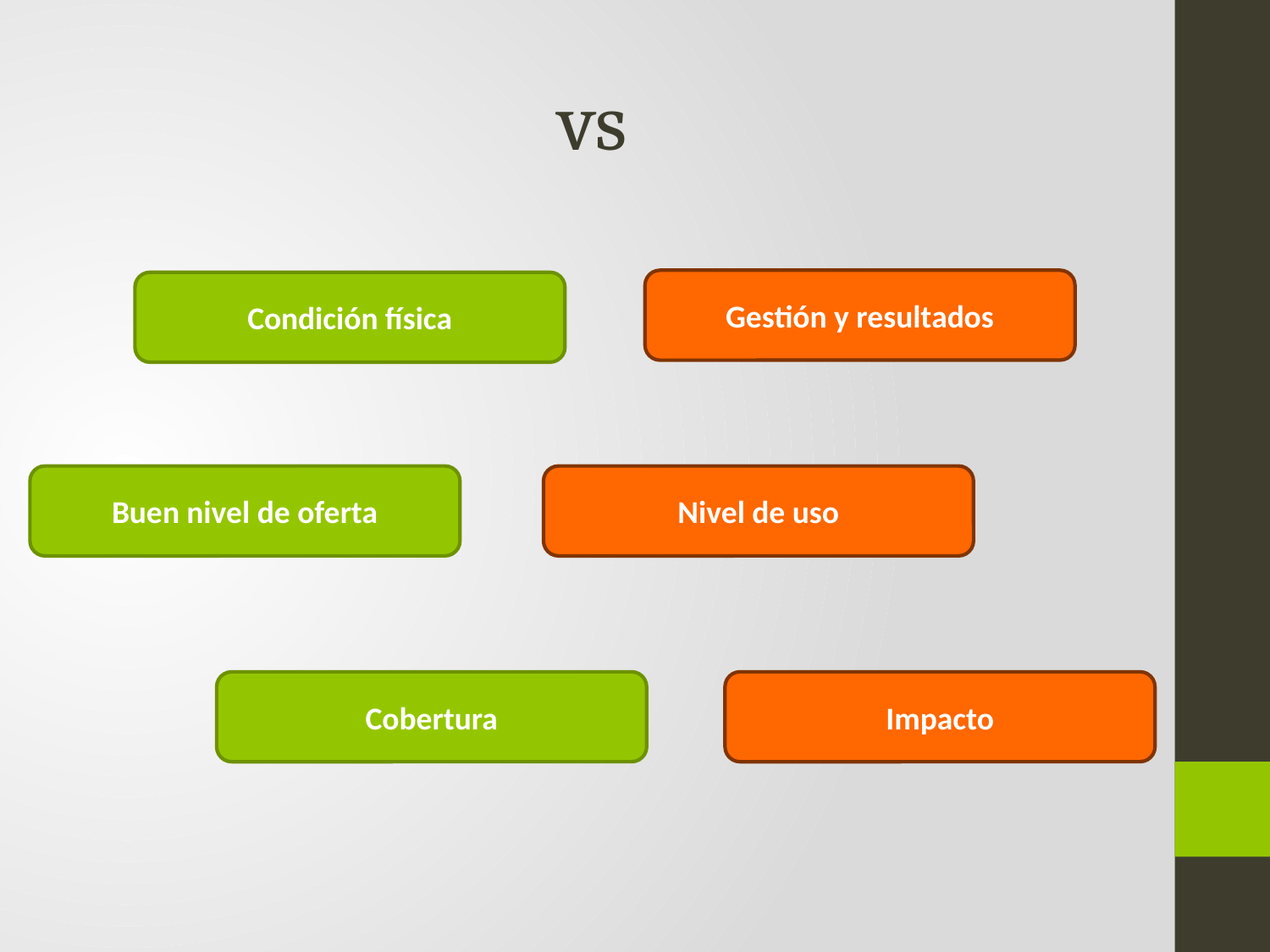

# vs
Gestión y resultados
Condición física
Buen nivel de oferta
Nivel de uso
Cobertura
Impacto